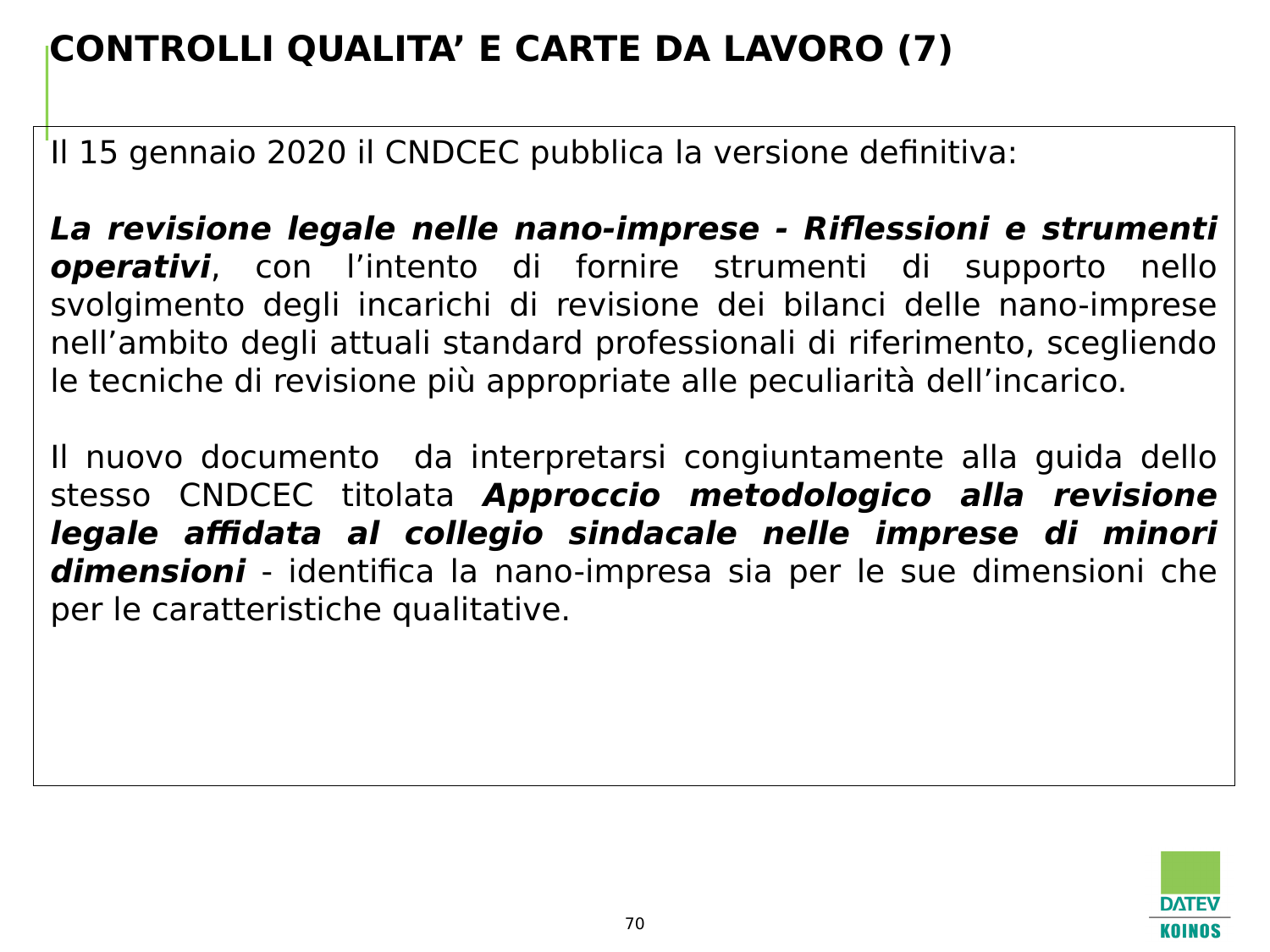

CONTROLLI QUALITA’ E CARTE DA LAVORO (7)
Il 15 gennaio 2020 il CNDCEC pubblica la versione definitiva:
La revisione legale nelle nano-imprese - Riflessioni e strumenti operativi, con l’intento di fornire strumenti di supporto nello svolgimento degli incarichi di revisione dei bilanci delle nano-imprese nell’ambito degli attuali standard professionali di riferimento, scegliendo le tecniche di revisione più appropriate alle peculiarità dell’incarico.

Il nuovo documento  da interpretarsi congiuntamente alla guida dello stesso CNDCEC titolata Approccio metodologico alla revisione legale affidata al collegio sindacale nelle imprese di minori dimensioni - identifica la nano-impresa sia per le sue dimensioni che per le caratteristiche qualitative.

70